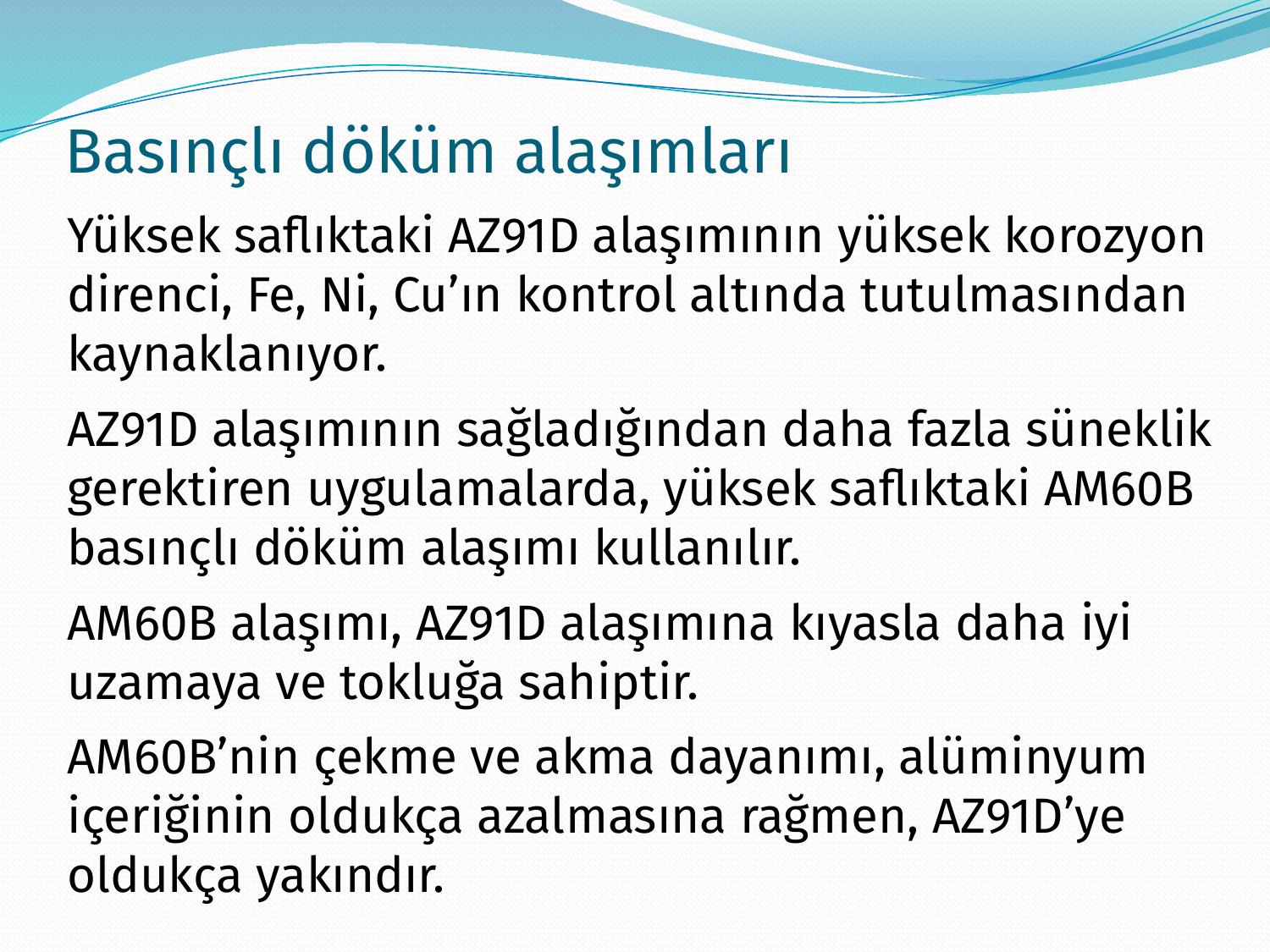

# Basınçlı döküm alaşımları
Yüksek saflıktaki AZ91D alaşımının yüksek korozyon direnci, Fe, Ni, Cu’ın kontrol altında tutulmasından kaynaklanıyor.
AZ91D alaşımının sağladığından daha fazla süneklik gerektiren uygulamalarda, yüksek saflıktaki AM60B basınçlı döküm alaşımı kullanılır.
AM60B alaşımı, AZ91D alaşımına kıyasla daha iyi uzamaya ve tokluğa sahiptir.
AM60B’nin çekme ve akma dayanımı, alüminyum içeriğinin oldukça azalmasına rağmen, AZ91D’ye oldukça yakındır.